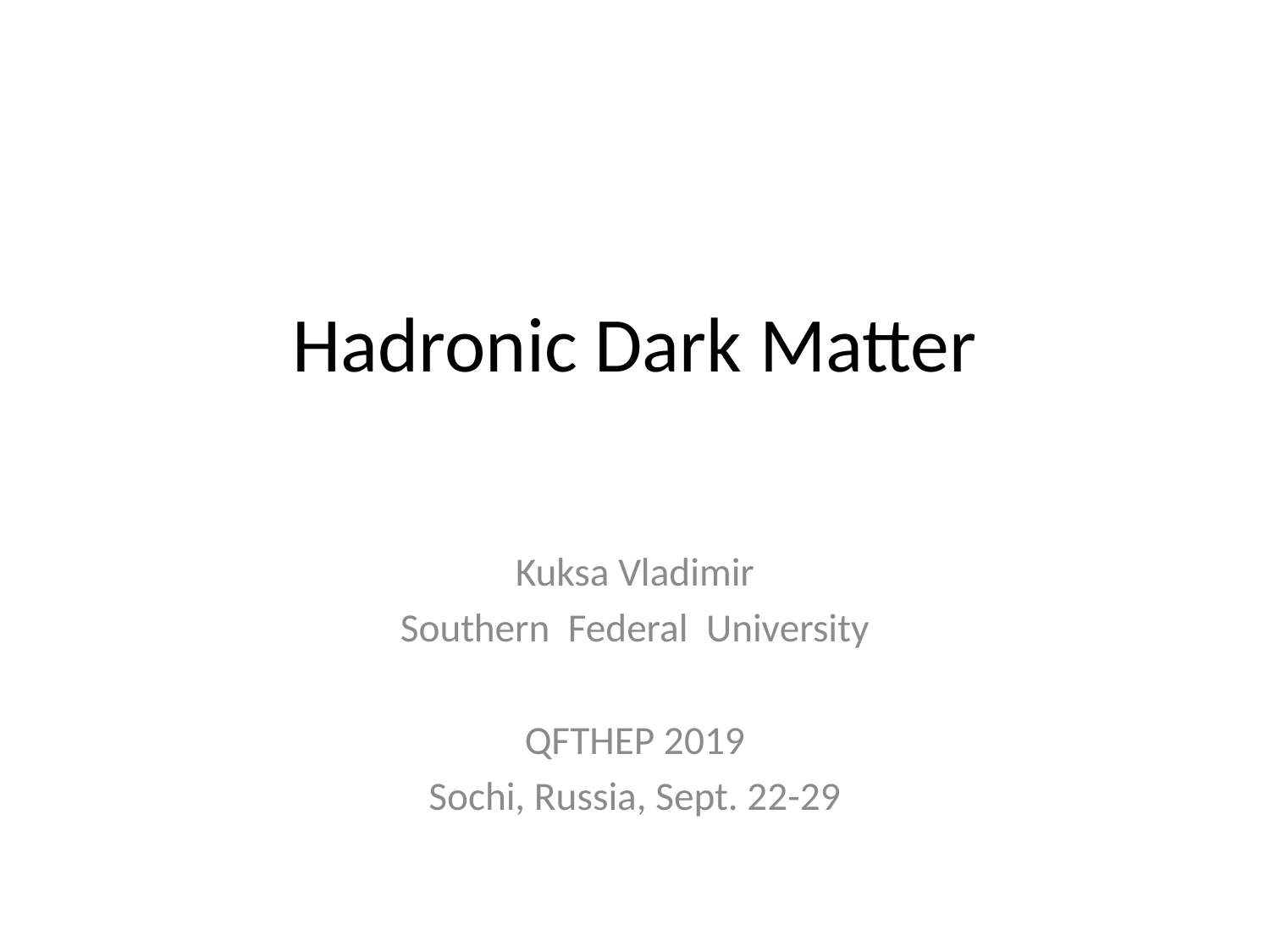

# Hadronic Dark Matter
Kuksa Vladimir
Southern  Federal  University

QFTHEP 2019
Sochi, Russia, Sept. 22-29